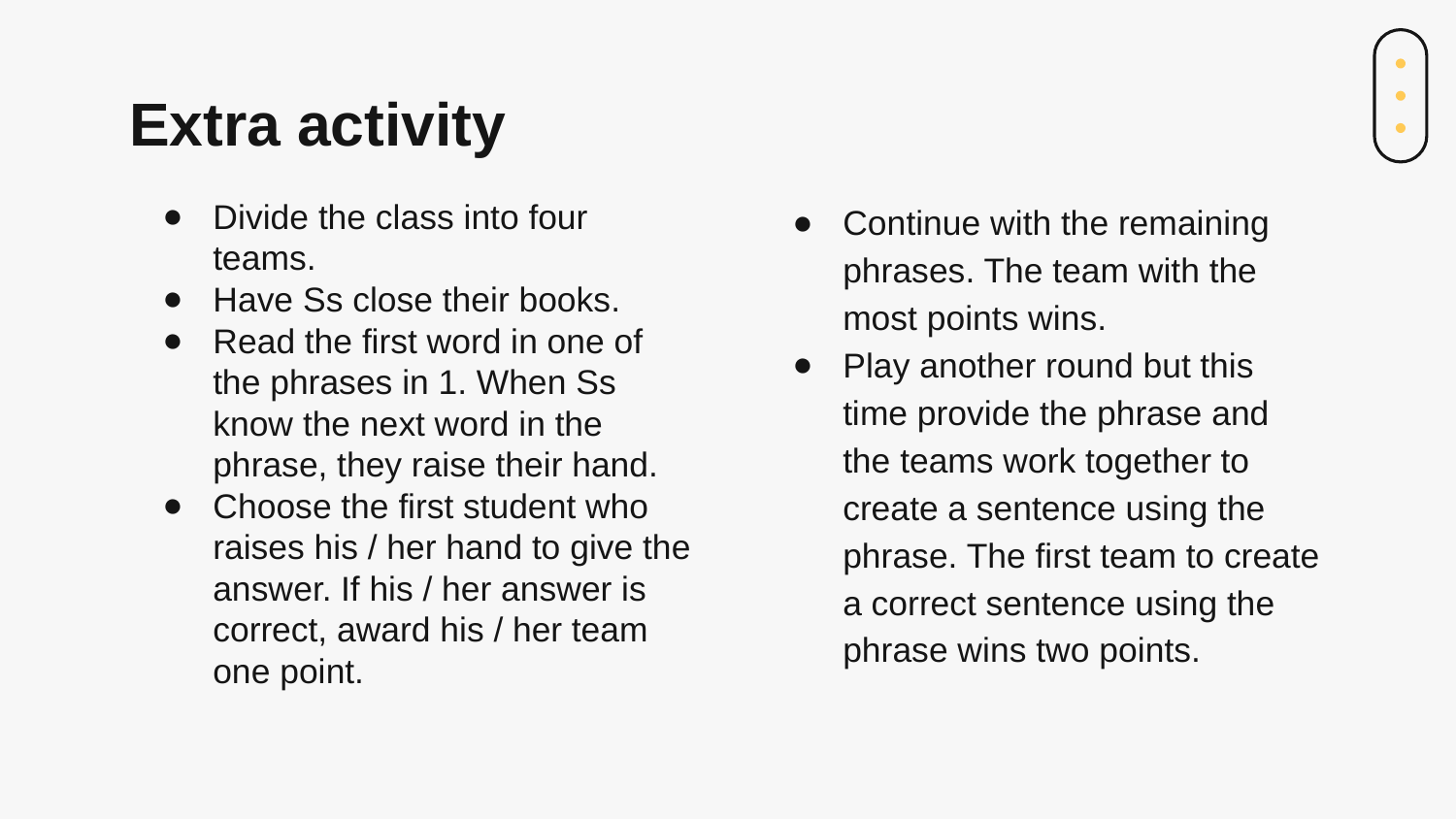

# Extra activity
Divide the class into four teams.
Have Ss close their books.
Read the first word in one of the phrases in 1. When Ss know the next word in the phrase, they raise their hand.
Choose the first student who raises his / her hand to give the answer. If his / her answer is correct, award his / her team one point.

Continue with the remaining phrases. The team with the most points wins.
Play another round but this time provide the phrase and the teams work together to create a sentence using the phrase. The first team to create a correct sentence using the phrase wins two points.